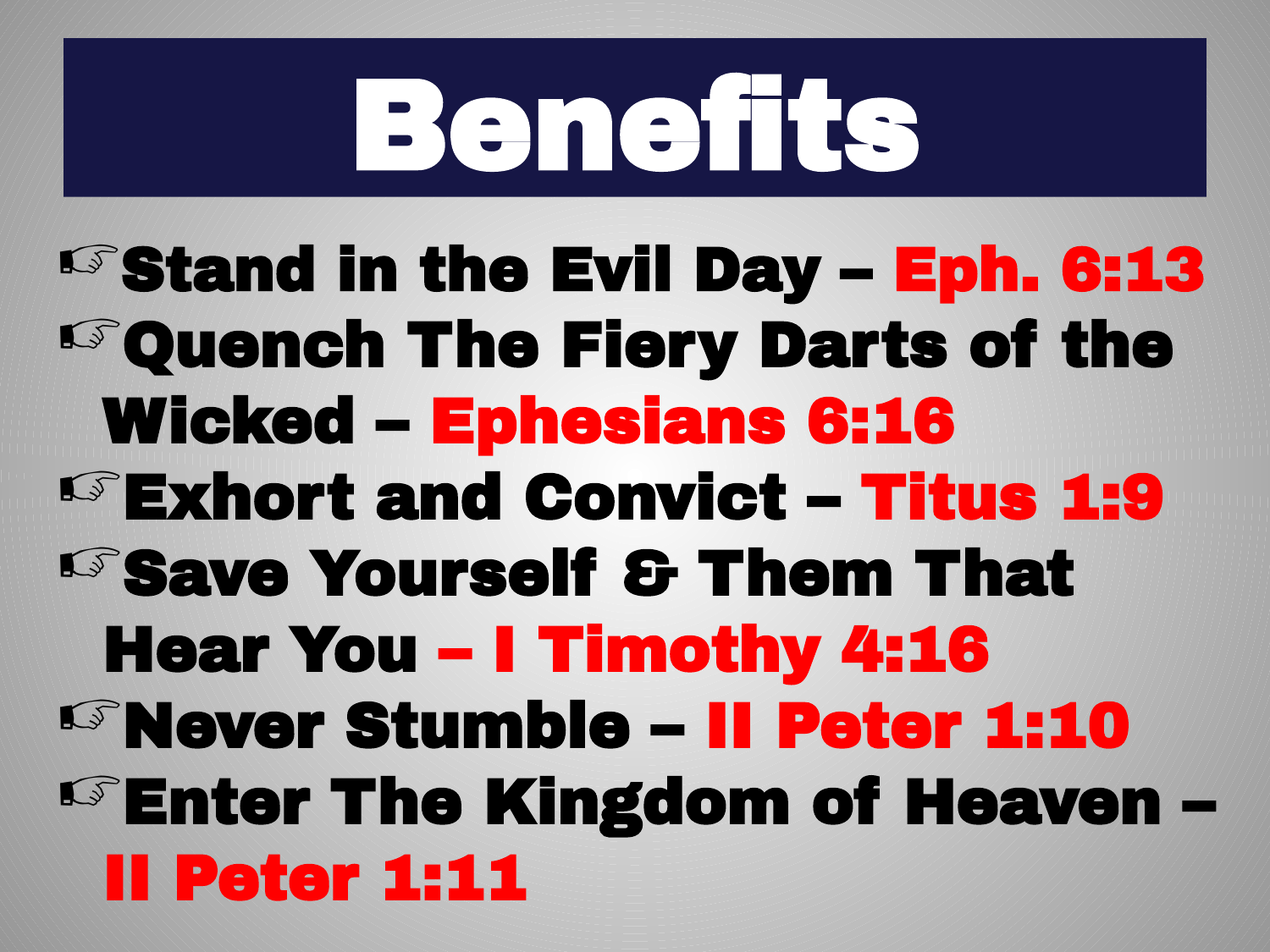

# Benefits
Stand in the Evil Day – Eph. 6:13
Quench The Fiery Darts of the Wicked – Ephesians 6:16
Exhort and Convict – Titus 1:9
Save Yourself & Them That Hear You – I Timothy 4:16
Never Stumble – II Peter 1:10
Enter The Kingdom of Heaven – II Peter 1:11